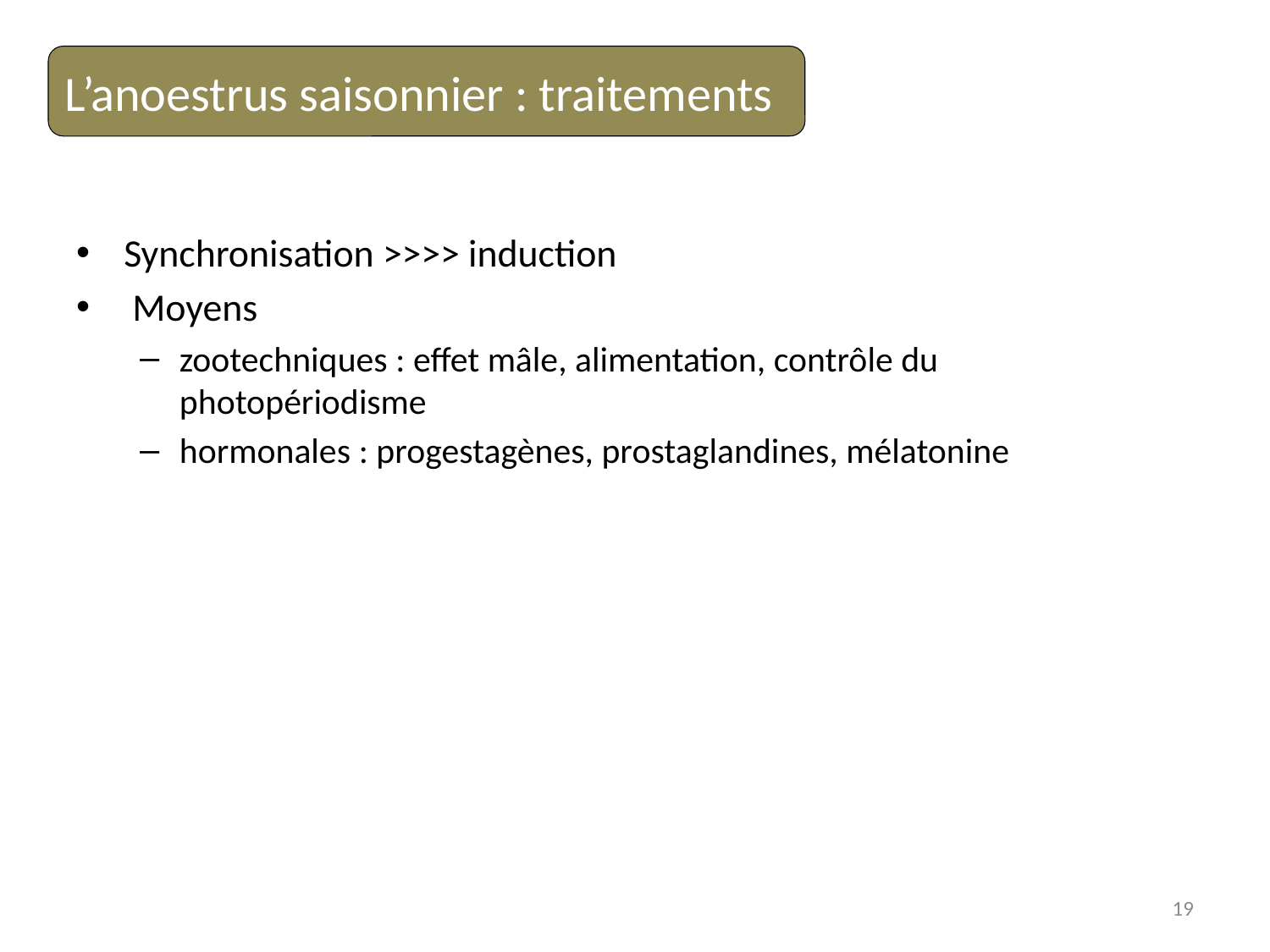

L’anoestrus saisonnier : traitements
Synchronisation >>>> induction
 Moyens
zootechniques : effet mâle, alimentation, contrôle du photopériodisme
hormonales : progestagènes, prostaglandines, mélatonine

19